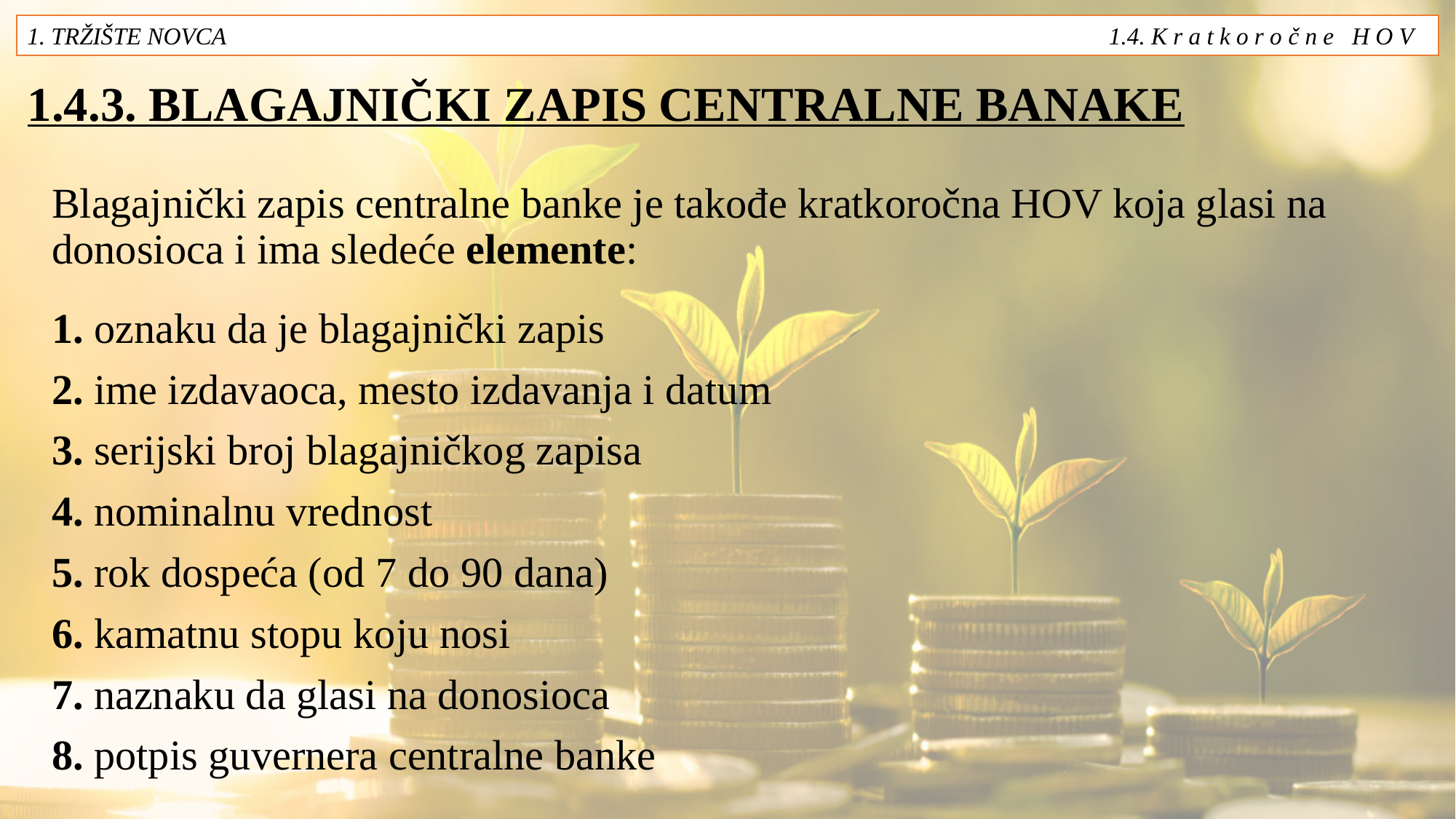

1. TRŽIŠTE NOVCA                                                                                                                                                   1.4. K r a t k o r o č n e   H O V
# 1.4.3. BLAGAJNIČKI ZAPIS CENTRALNE BANAKE
Blagajnički zapis centralne banke je takođe kratkoročna HOV koja glasi na donosioca i ima sledeće elemente:
1. oznaku da je blagajnički zapis
2. ime izdavaoca, mesto izdavanja i datum
3. serijski broj blagajničkog zapisa
4. nominalnu vrednost
5. rok dospeća (od 7 do 90 dana)
6. kamatnu stopu koju nosi
7. naznaku da glasi na donosioca
8. potpis guvernera centralne banke